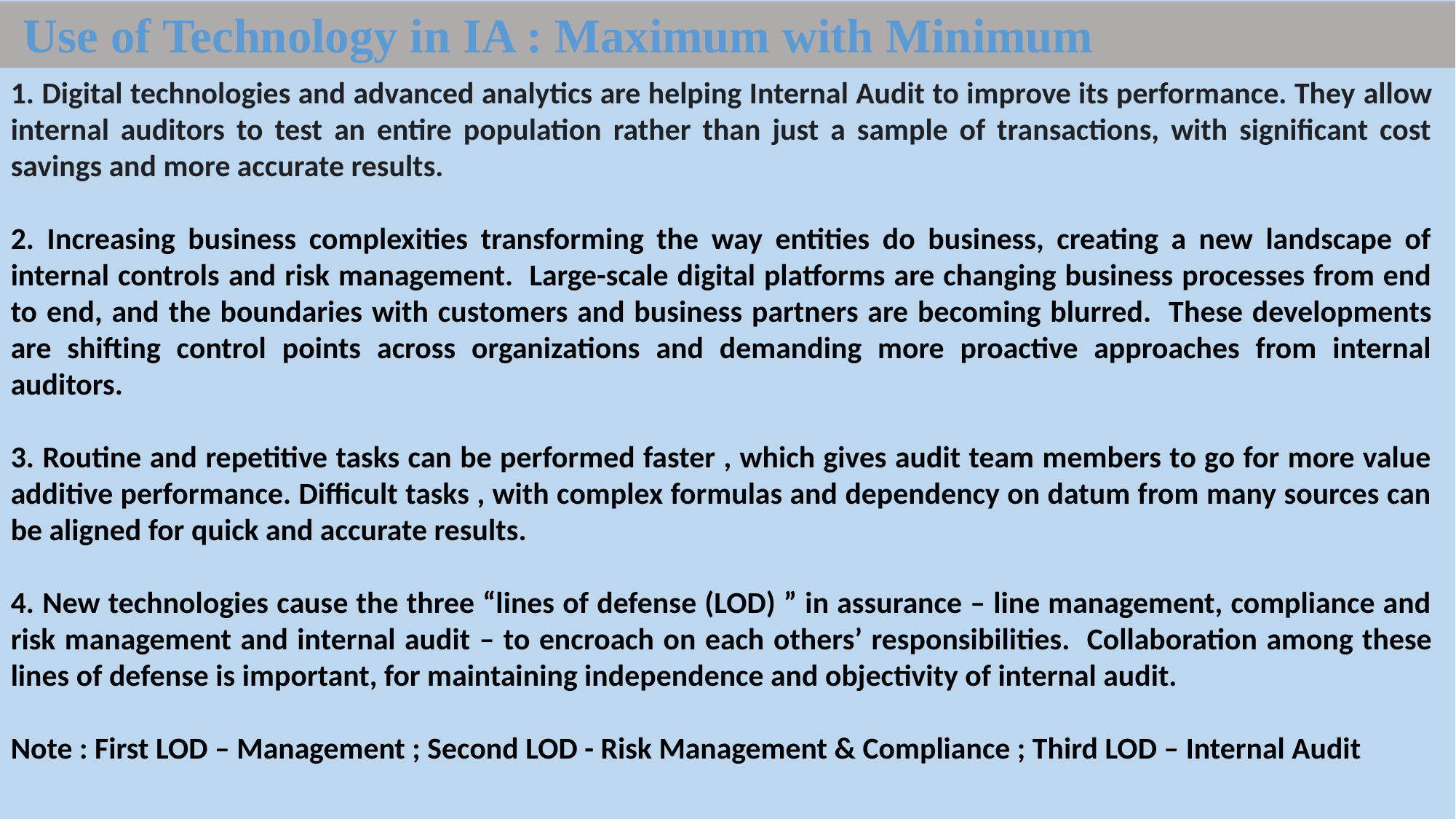

Use of Technology in IA : Maximum with Minimum
1. Digital technologies and advanced analytics are helping Internal Audit to improve its performance. They allow internal auditors to test an entire population rather than just a sample of transactions, with significant cost savings and more accurate results.

2. Increasing business complexities transforming the way entities do business, creating a new landscape of internal controls and risk management.  Large-scale digital platforms are changing business processes from end to end, and the boundaries with customers and business partners are becoming blurred.  These developments are shifting control points across organizations and demanding more proactive approaches from internal auditors.

3. Routine and repetitive tasks can be performed faster , which gives audit team members to go for more value additive performance. Difficult tasks , with complex formulas and dependency on datum from many sources can be aligned for quick and accurate results.

4. New technologies cause the three “lines of defense (LOD) ” in assurance – line management, compliance and risk management and internal audit – to encroach on each others’ responsibilities.  Collaboration among these lines of defense is important, for maintaining independence and objectivity of internal audit.

Note : First LOD – Management ; Second LOD - Risk Management & Compliance ; Third LOD – Internal Audit